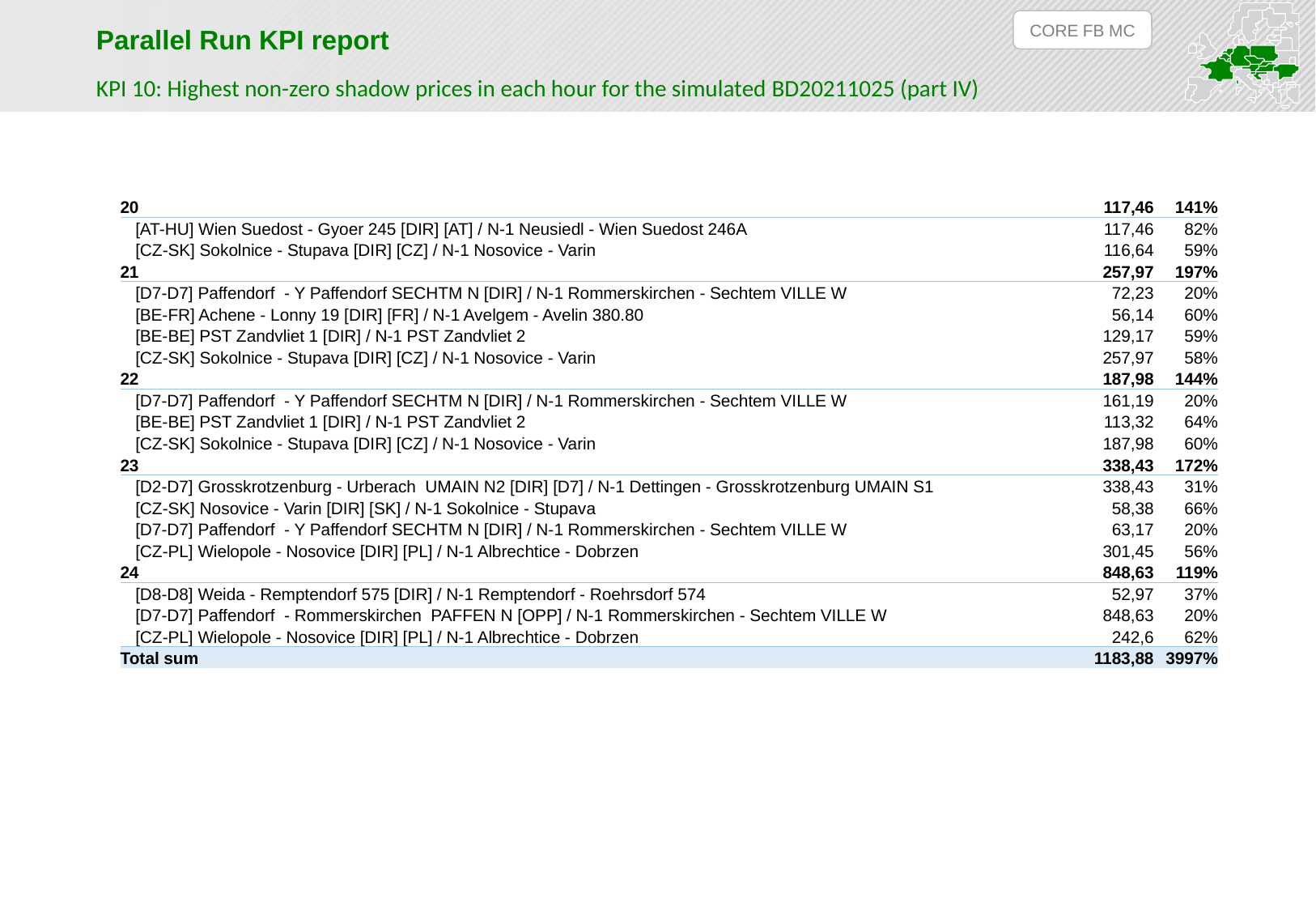

CORE FB MC
Parallel Run KPI report
KPI 10: Highest non-zero shadow prices in each hour for the simulated BD20211025 (part IV)
| 20 | 117,46 | 141% |
| --- | --- | --- |
| [AT-HU] Wien Suedost - Gyoer 245 [DIR] [AT] / N-1 Neusiedl - Wien Suedost 246A | 117,46 | 82% |
| [CZ-SK] Sokolnice - Stupava [DIR] [CZ] / N-1 Nosovice - Varin | 116,64 | 59% |
| 21 | 257,97 | 197% |
| [D7-D7] Paffendorf - Y Paffendorf SECHTM N [DIR] / N-1 Rommerskirchen - Sechtem VILLE W | 72,23 | 20% |
| [BE-FR] Achene - Lonny 19 [DIR] [FR] / N-1 Avelgem - Avelin 380.80 | 56,14 | 60% |
| [BE-BE] PST Zandvliet 1 [DIR] / N-1 PST Zandvliet 2 | 129,17 | 59% |
| [CZ-SK] Sokolnice - Stupava [DIR] [CZ] / N-1 Nosovice - Varin | 257,97 | 58% |
| 22 | 187,98 | 144% |
| [D7-D7] Paffendorf - Y Paffendorf SECHTM N [DIR] / N-1 Rommerskirchen - Sechtem VILLE W | 161,19 | 20% |
| [BE-BE] PST Zandvliet 1 [DIR] / N-1 PST Zandvliet 2 | 113,32 | 64% |
| [CZ-SK] Sokolnice - Stupava [DIR] [CZ] / N-1 Nosovice - Varin | 187,98 | 60% |
| 23 | 338,43 | 172% |
| [D2-D7] Grosskrotzenburg - Urberach UMAIN N2 [DIR] [D7] / N-1 Dettingen - Grosskrotzenburg UMAIN S1 | 338,43 | 31% |
| [CZ-SK] Nosovice - Varin [DIR] [SK] / N-1 Sokolnice - Stupava | 58,38 | 66% |
| [D7-D7] Paffendorf - Y Paffendorf SECHTM N [DIR] / N-1 Rommerskirchen - Sechtem VILLE W | 63,17 | 20% |
| [CZ-PL] Wielopole - Nosovice [DIR] [PL] / N-1 Albrechtice - Dobrzen | 301,45 | 56% |
| 24 | 848,63 | 119% |
| [D8-D8] Weida - Remptendorf 575 [DIR] / N-1 Remptendorf - Roehrsdorf 574 | 52,97 | 37% |
| [D7-D7] Paffendorf - Rommerskirchen PAFFEN N [OPP] / N-1 Rommerskirchen - Sechtem VILLE W | 848,63 | 20% |
| [CZ-PL] Wielopole - Nosovice [DIR] [PL] / N-1 Albrechtice - Dobrzen | 242,6 | 62% |
| Total sum | 1183,88 | 3997% |